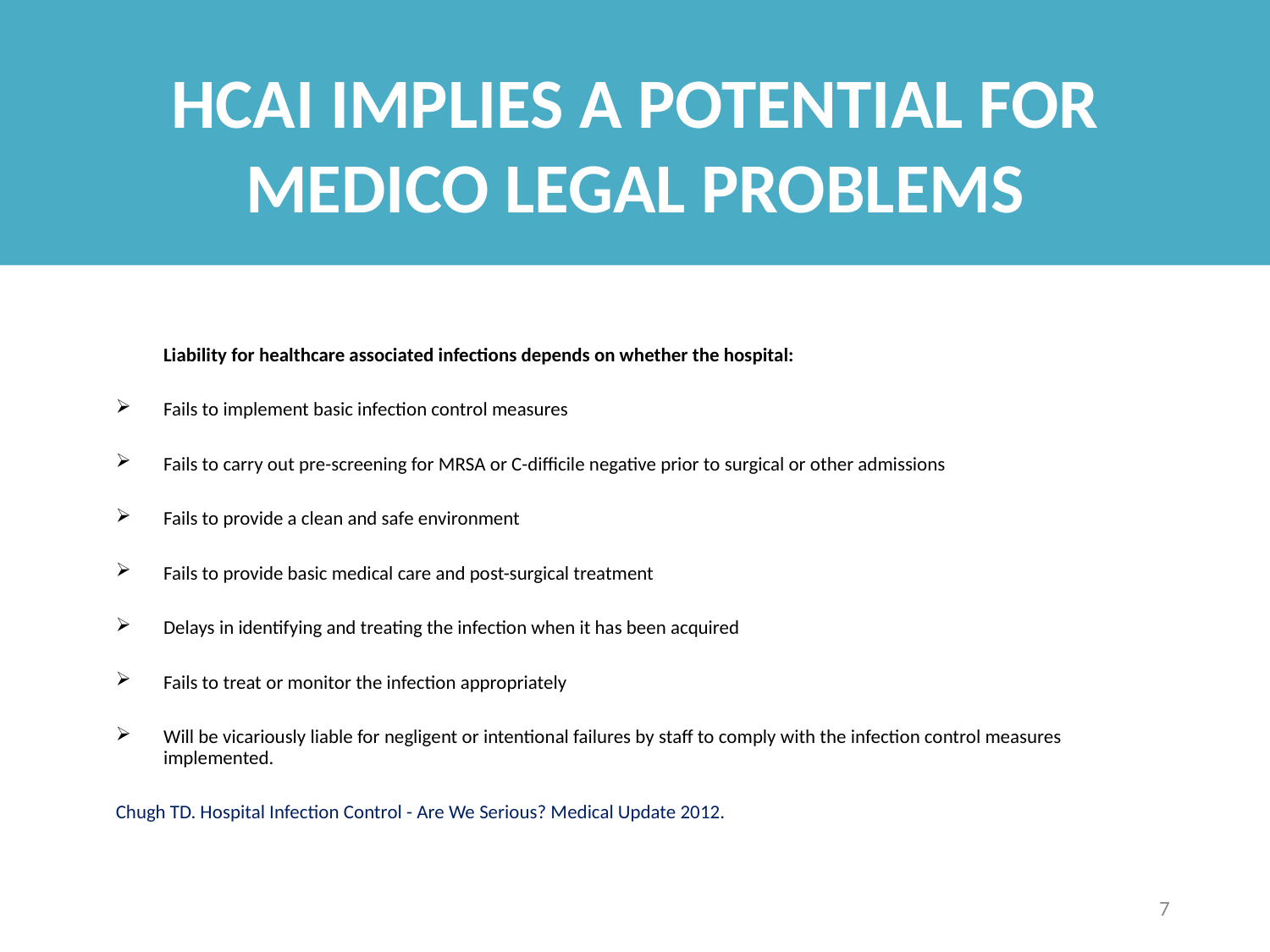

# HCAI IMPLIES A POTENTIAL FOR MEDICO LEGAL PROBLEMS
	Liability for healthcare associated infections depends on whether the hospital:

Fails to implement basic infection control measures

Fails to carry out pre-screening for MRSA or C-difficile negative prior to surgical or other admissions

Fails to provide a clean and safe environment

Fails to provide basic medical care and post-surgical treatment

Delays in identifying and treating the infection when it has been acquired

Fails to treat or monitor the infection appropriately

Will be vicariously liable for negligent or intentional failures by staff to comply with the infection control measures implemented.

Chugh TD. Hospital Infection Control - Are We Serious? Medical Update 2012.
7